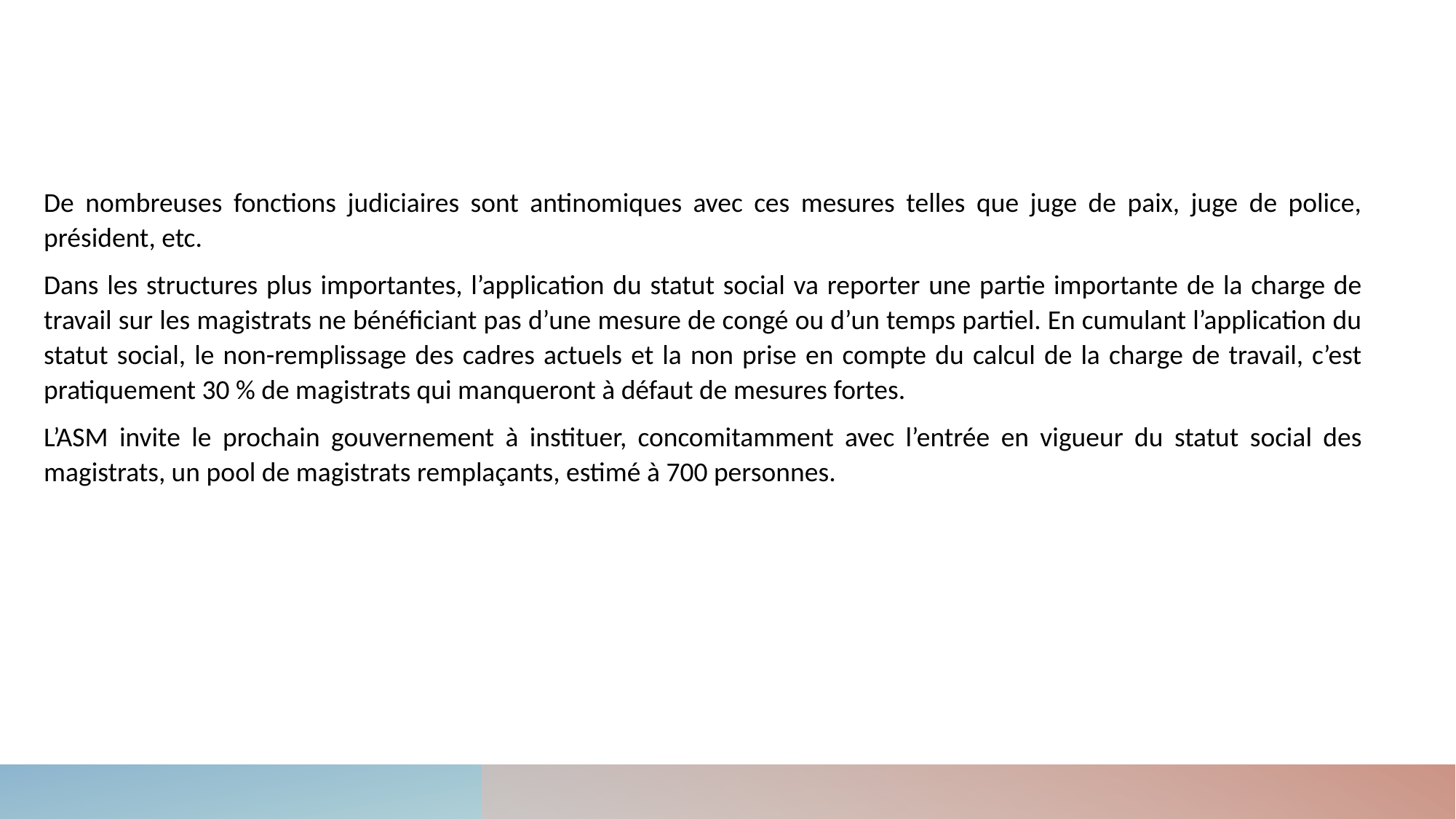

De nombreuses fonctions judiciaires sont antinomiques avec ces mesures telles que juge de paix, juge de police, président, etc.
Dans les structures plus importantes, l’application du statut social va reporter une partie importante de la charge de travail sur les magistrats ne bénéficiant pas d’une mesure de congé ou d’un temps partiel. En cumulant l’application du statut social, le non-remplissage des cadres actuels et la non prise en compte du calcul de la charge de travail, c’est pratiquement 30 % de magistrats qui manqueront à défaut de mesures fortes.
L’ASM invite le prochain gouvernement à instituer, concomitamment avec l’entrée en vigueur du statut social des magistrats, un pool de magistrats remplaçants, estimé à 700 personnes.